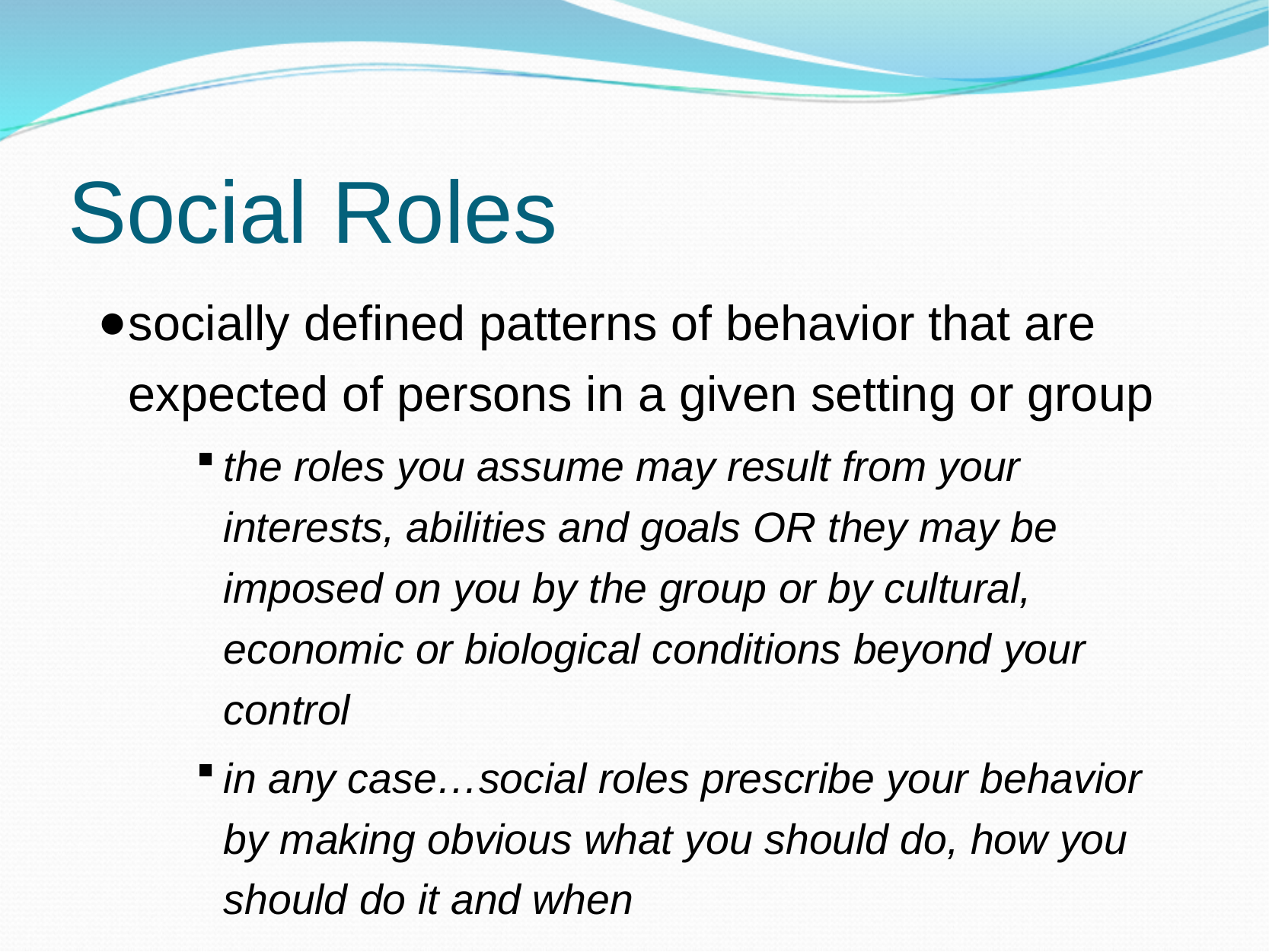

# Social Roles
socially defined patterns of behavior that are expected of persons in a given setting or group
the roles you assume may result from your interests, abilities and goals OR they may be imposed on you by the group or by cultural, economic or biological conditions beyond your control
in any case…social roles prescribe your behavior by making obvious what you should do, how you should do it and when